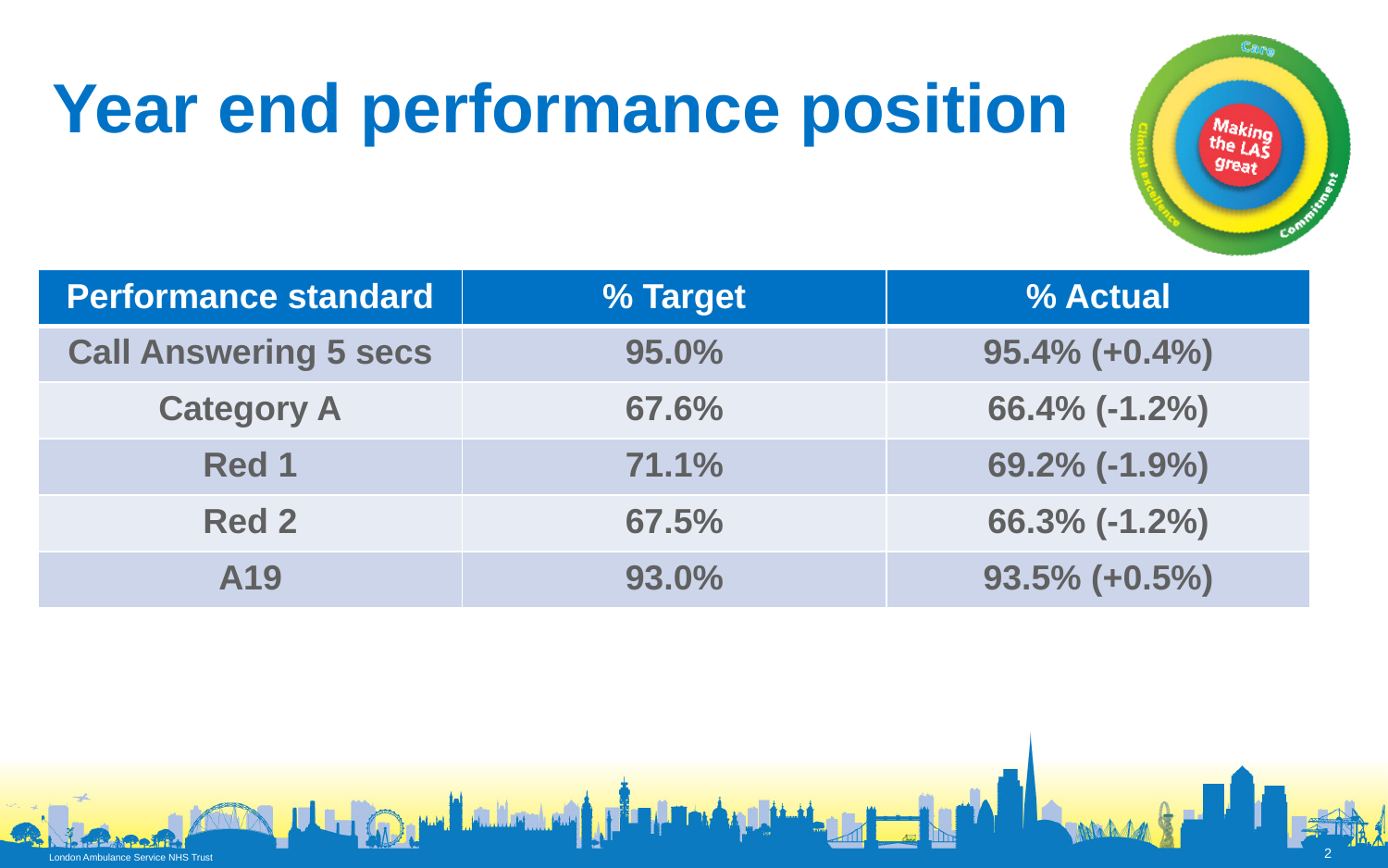

# Year end performance position
| Performance standard | % Target | % Actual |
| --- | --- | --- |
| Call Answering 5 secs | 95.0% | 95.4% (+0.4%) |
| Category A | 67.6% | 66.4% (-1.2%) |
| Red 1 | 71.1% | 69.2% (-1.9%) |
| Red 2 | 67.5% | 66.3% (-1.2%) |
| A19 | 93.0% | 93.5% (+0.5%) |
2
London Ambulance Service NHS Trust